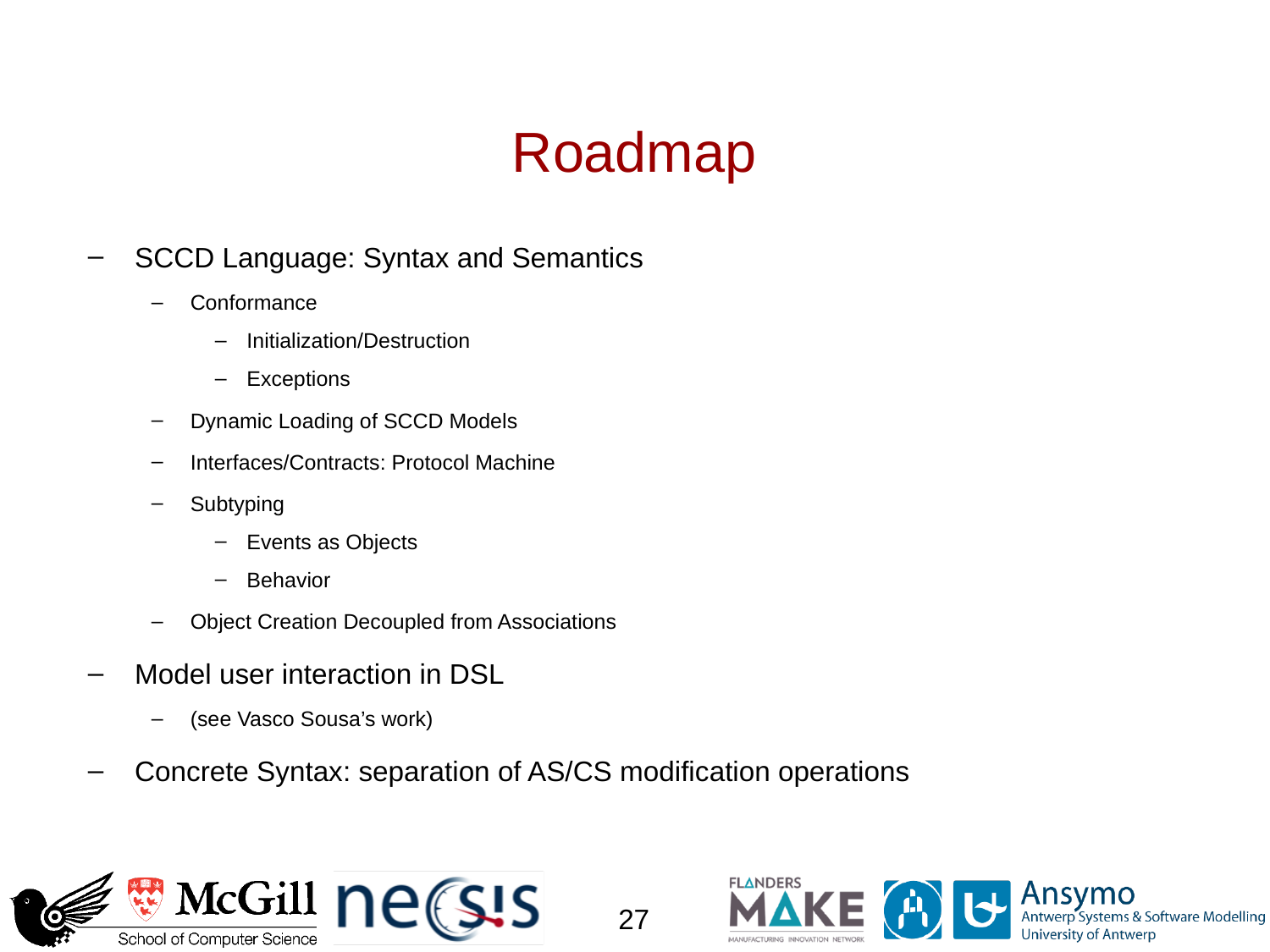

# Roadmap
SCCD Language: Syntax and Semantics
Conformance
Initialization/Destruction
Exceptions
Dynamic Loading of SCCD Models
Interfaces/Contracts: Protocol Machine
Subtyping
Events as Objects
Behavior
Object Creation Decoupled from Associations
Model user interaction in DSL
(see Vasco Sousa’s work)
Concrete Syntax: separation of AS/CS modification operations